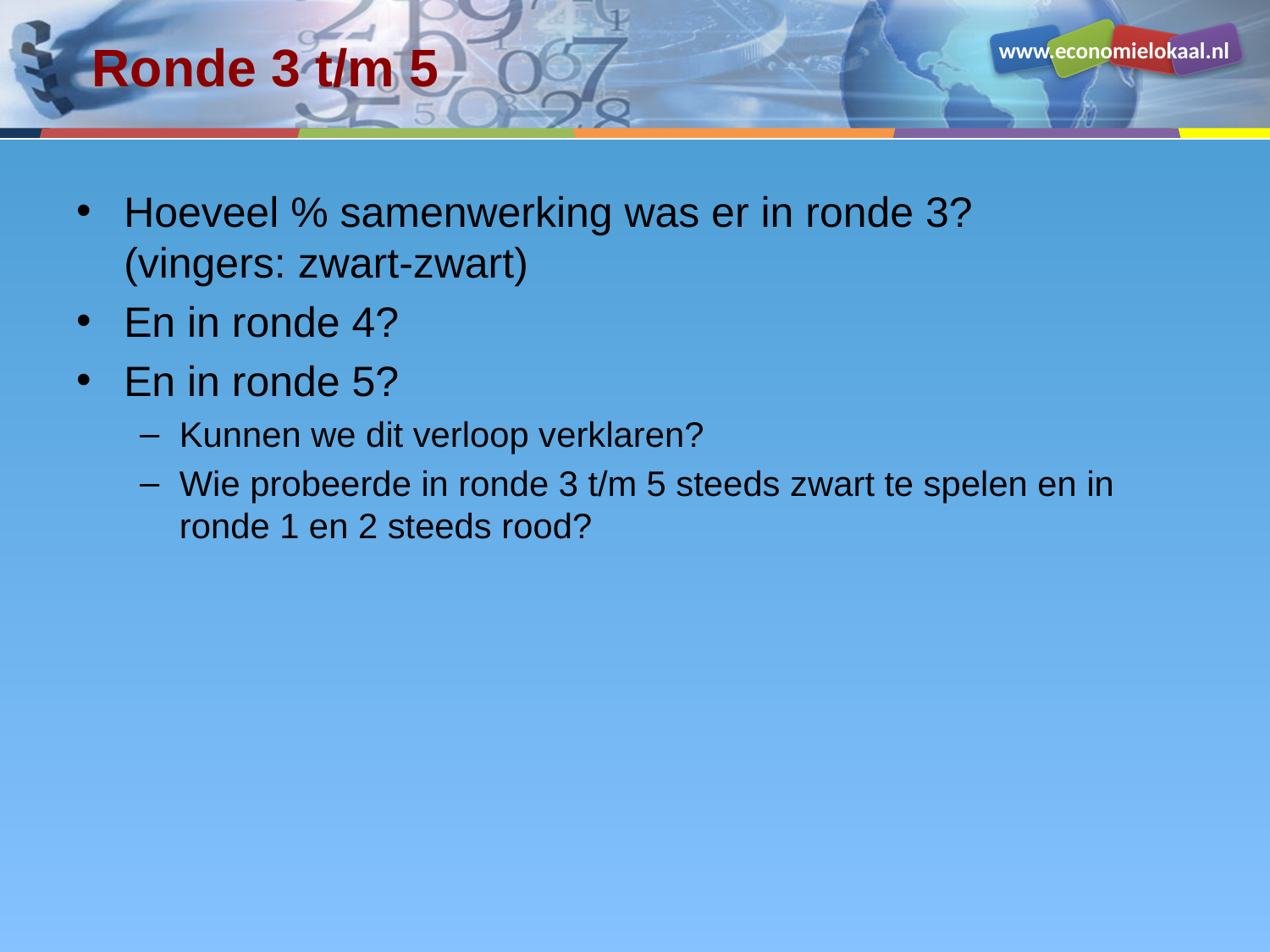

# Ronde 3 t/m 5
Hoeveel % samenwerking was er in ronde 3?
(vingers: zwart-zwart)
En in ronde 4?
En in ronde 5?
Kunnen we dit verloop verklaren?
Wie probeerde in ronde 3 t/m 5 steeds zwart te spelen en in ronde 1 en 2 steeds rood?